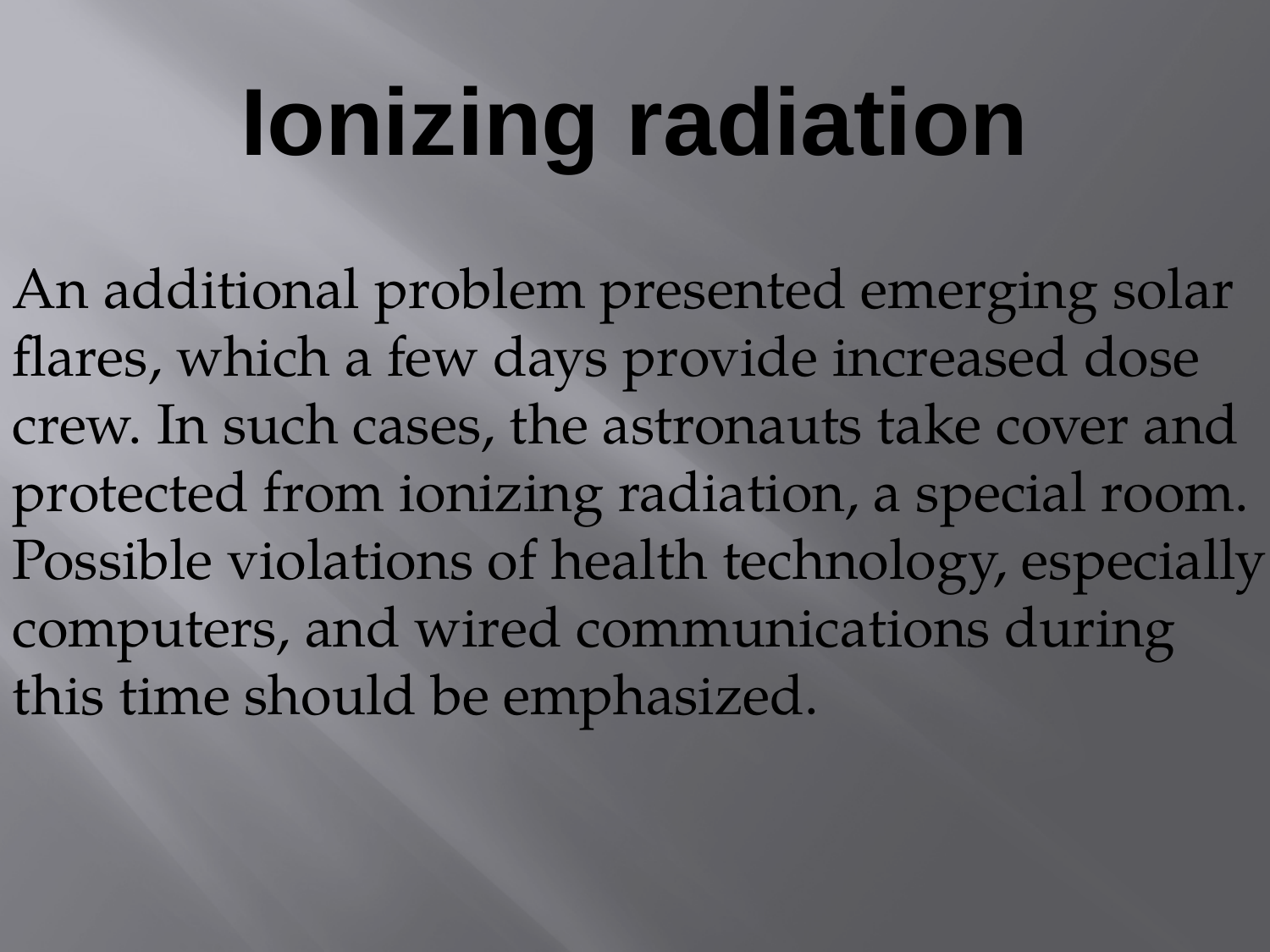

# Ionizing radiation
An additional problem presented emerging solar flares, which a few days provide increased dose crew. In such cases, the astronauts take cover and protected from ionizing radiation, a special room. Possible violations of health technology, especially computers, and wired communications during this time should be emphasized.